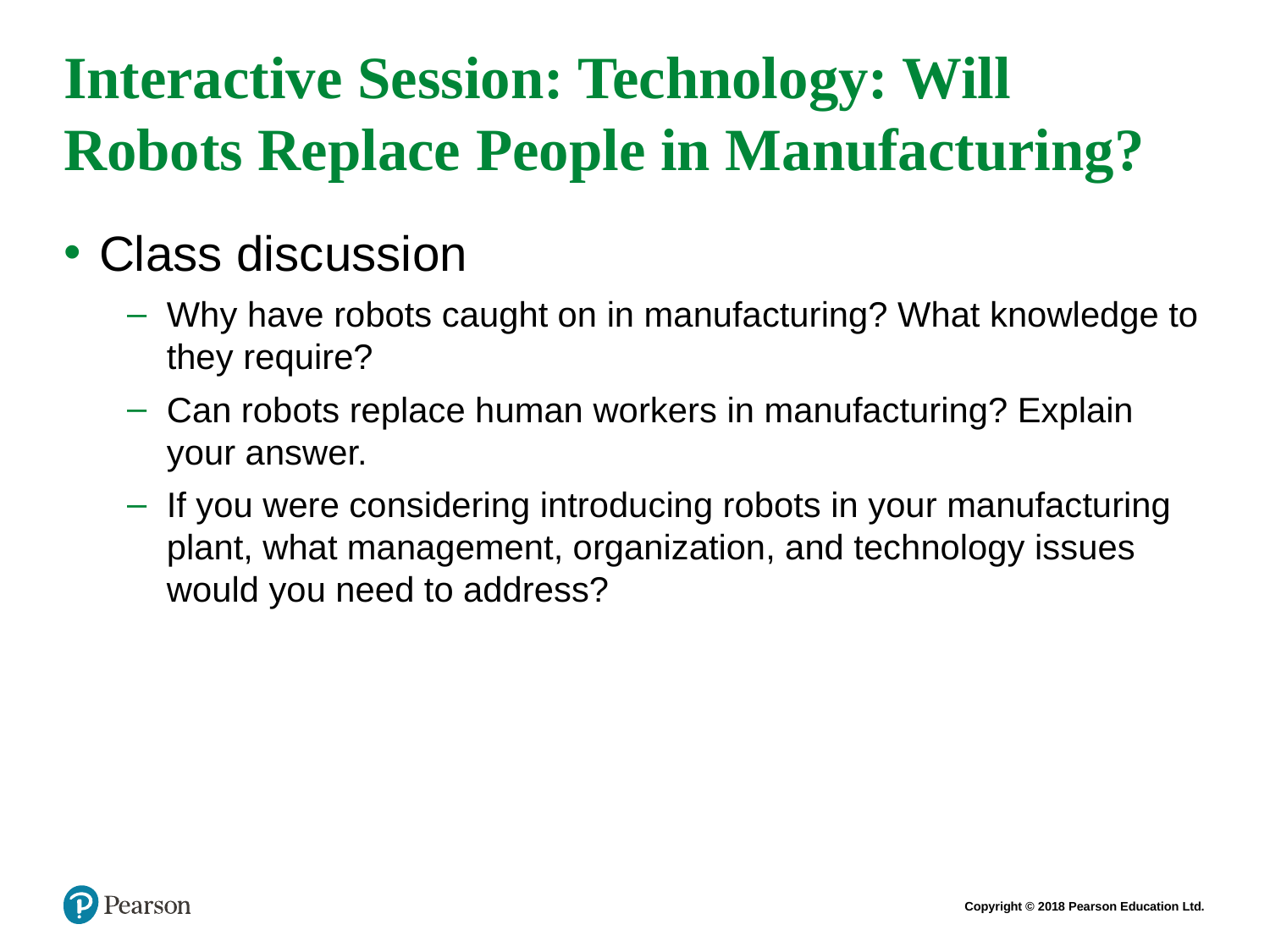

# Interactive Session: Technology: Will Robots Replace People in Manufacturing?
Class discussion
Why have robots caught on in manufacturing? What knowledge to they require?
Can robots replace human workers in manufacturing? Explain your answer.
If you were considering introducing robots in your manufacturing plant, what management, organization, and technology issues would you need to address?